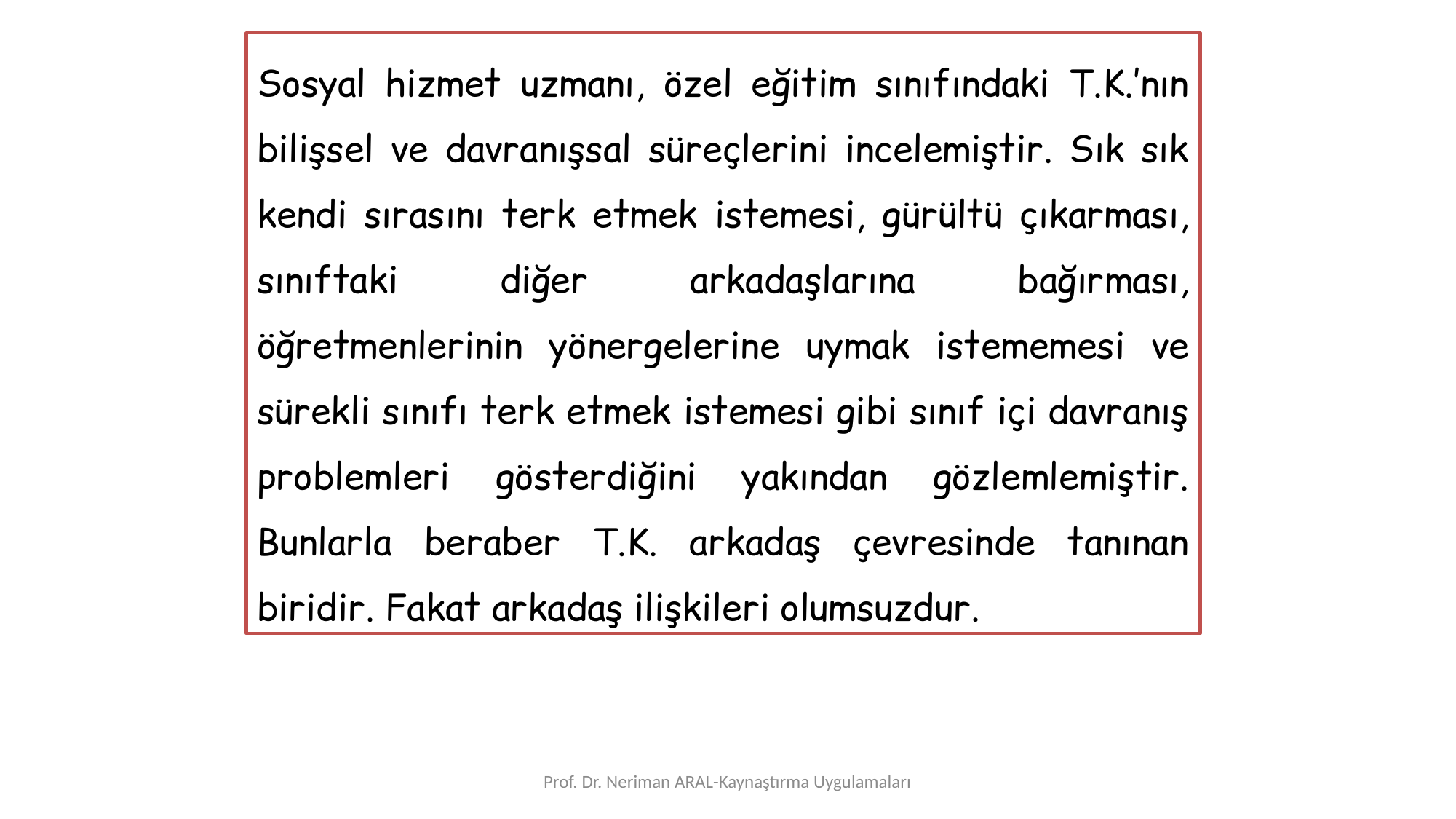

Sosyal hizmet uzmanı, özel eğitim sınıfındaki T.K.’nın bilişsel ve davranışsal süreçlerini incelemiştir. Sık sık kendi sırasını terk etmek istemesi, gürültü çıkarması, sınıftaki diğer arkadaşlarına bağırması, öğretmenlerinin yönergelerine uymak istememesi ve sürekli sınıfı terk etmek istemesi gibi sınıf içi davranış problemleri gösterdiğini yakından gözlemlemiştir. Bunlarla beraber T.K. arkadaş çevresinde tanınan biridir. Fakat arkadaş ilişkileri olumsuzdur.
Prof. Dr. Neriman ARAL-Kaynaştırma Uygulamaları